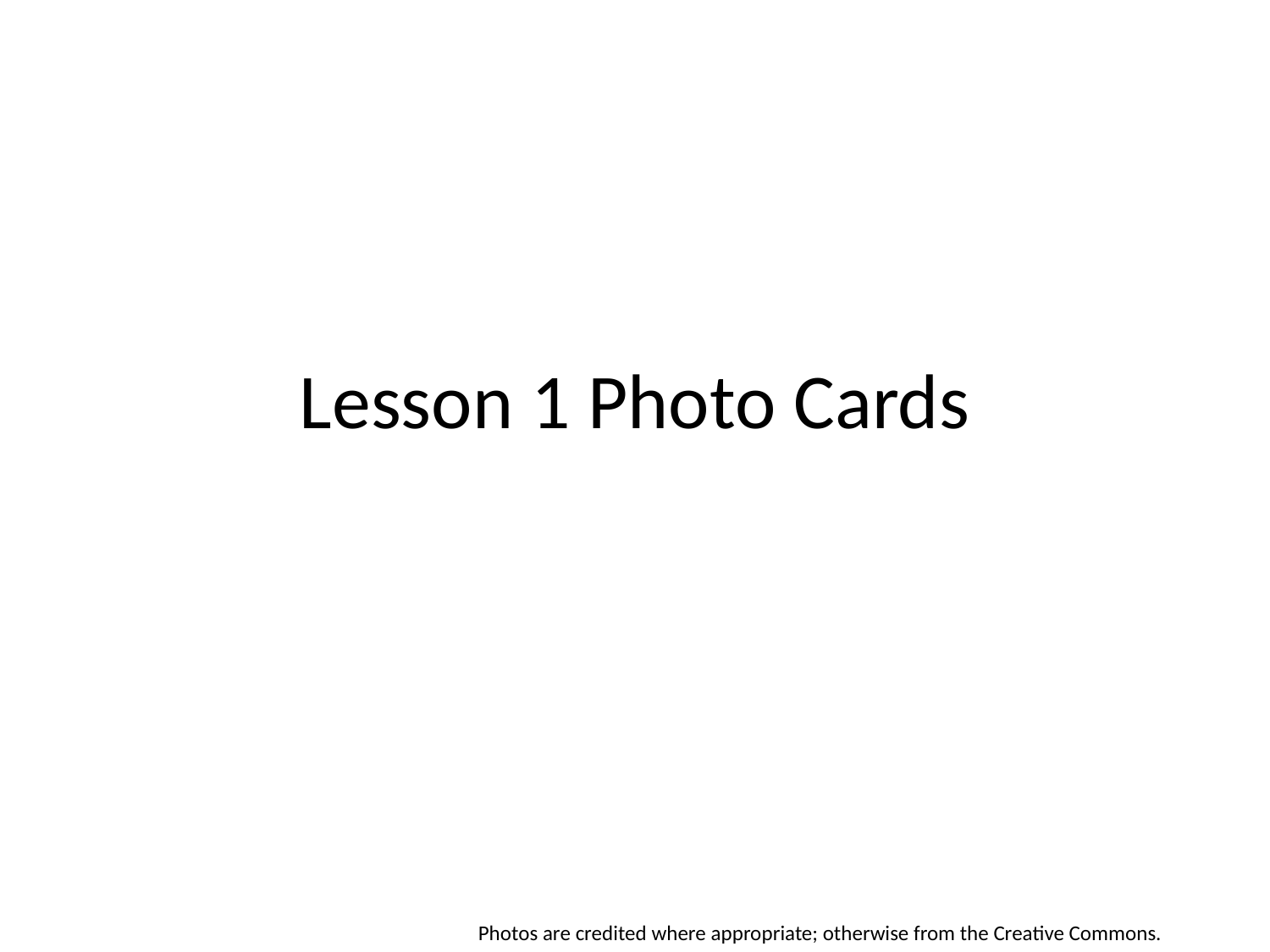

# Lesson 1 Photo Cards
Photos are credited where appropriate; otherwise from the Creative Commons.